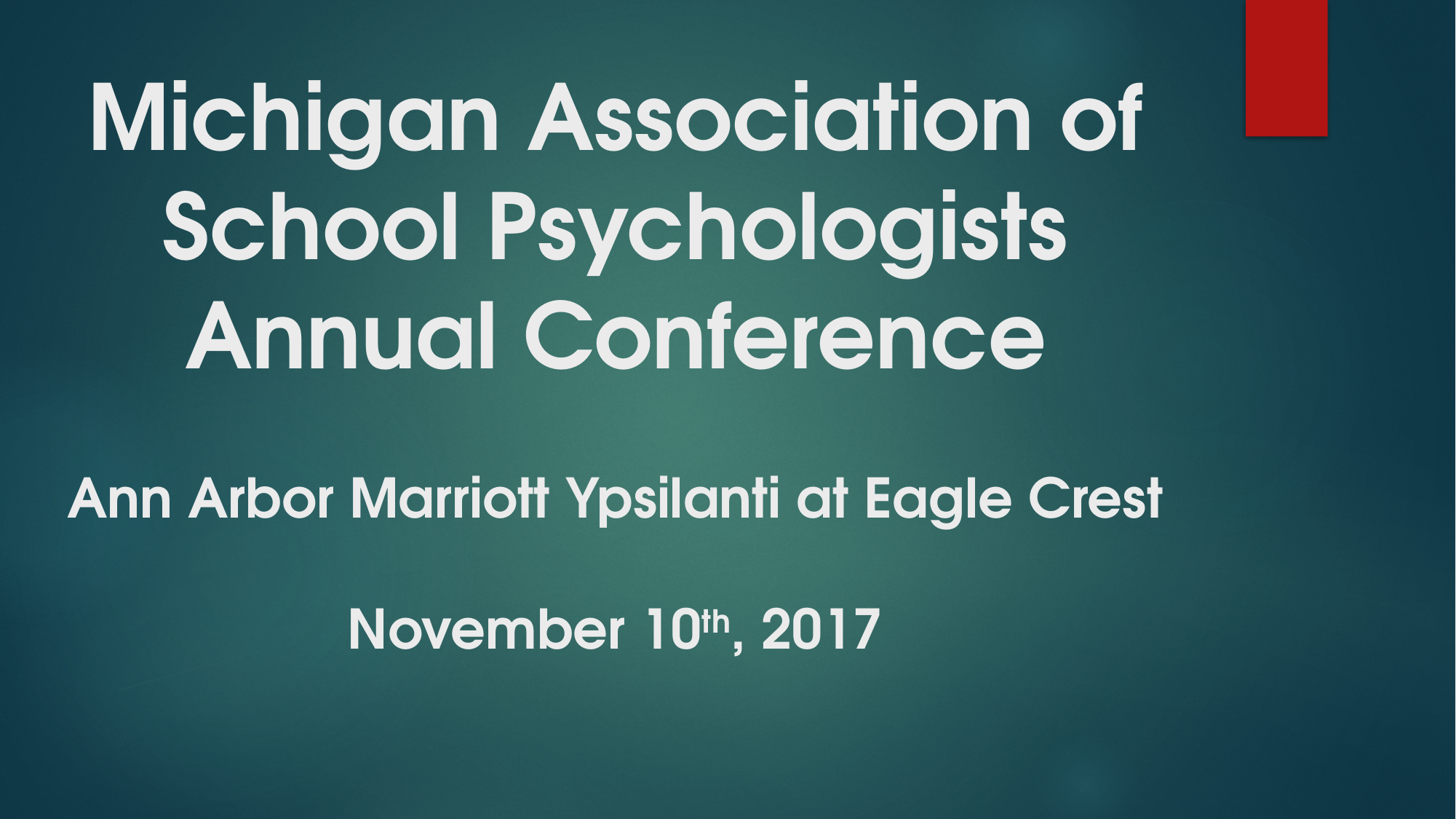

# Michigan Association of School Psychologists Annual Conference Ann Arbor Marriott Ypsilanti at Eagle Crest November 10th, 2017